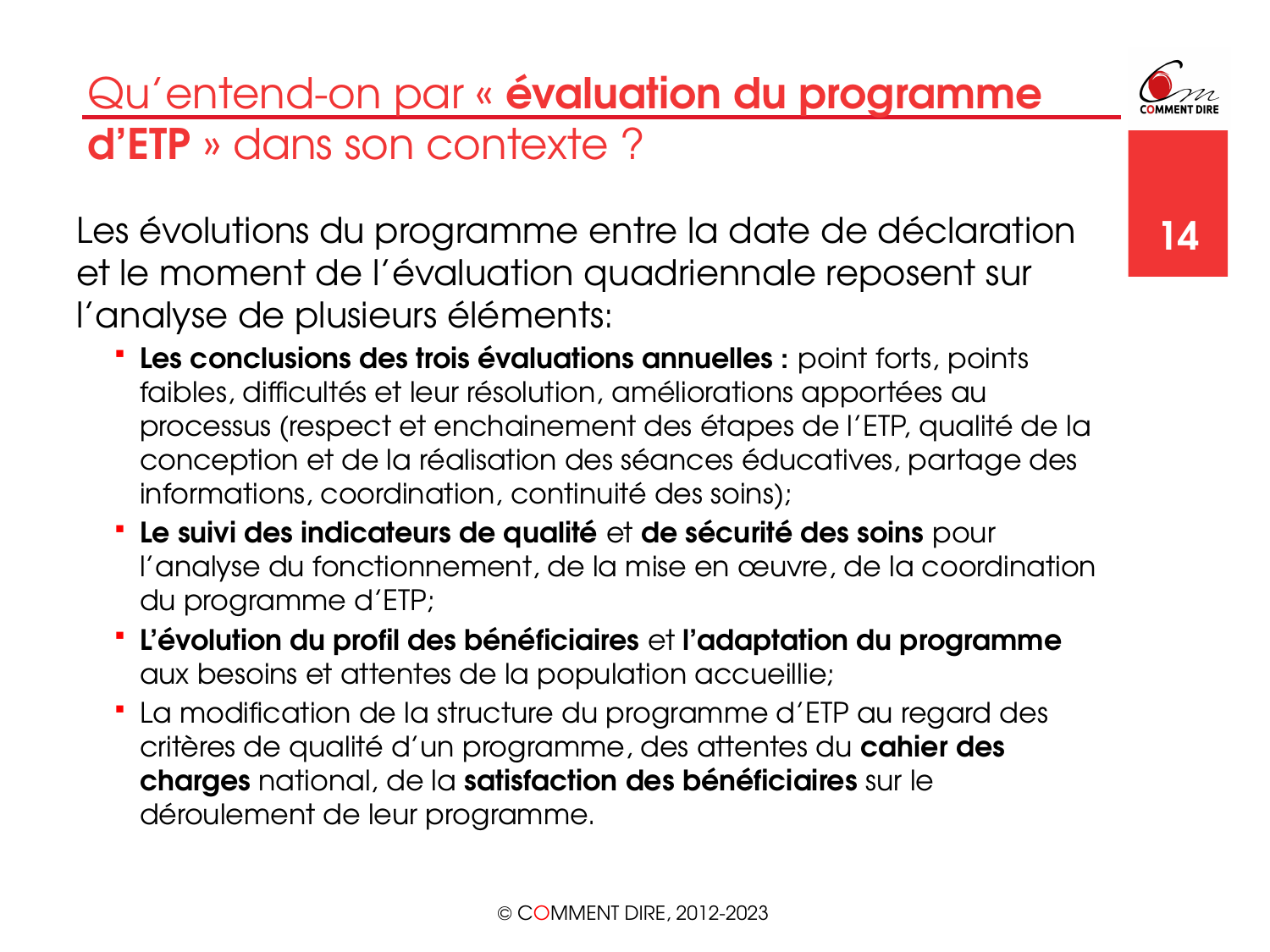

# Qu’entend-on par « évaluation du programme d’ETP » dans son contexte ?
Les évolutions du programme entre la date de déclaration et le moment de l’évaluation quadriennale reposent sur l’analyse de plusieurs éléments:
Les conclusions des trois évaluations annuelles : point forts, points faibles, difficultés et leur résolution, améliorations apportées au processus (respect et enchainement des étapes de l’ETP, qualité de la conception et de la réalisation des séances éducatives, partage des informations, coordination, continuité des soins);
Le suivi des indicateurs de qualité et de sécurité des soins pour l’analyse du fonctionnement, de la mise en œuvre, de la coordination du programme d’ETP;
L’évolution du profil des bénéficiaires et l’adaptation du programme aux besoins et attentes de la population accueillie;
La modification de la structure du programme d’ETP au regard des critères de qualité d’un programme, des attentes du cahier des charges national, de la satisfaction des bénéficiaires sur le déroulement de leur programme.

14
© COMMENT DIRE, 2012-2023